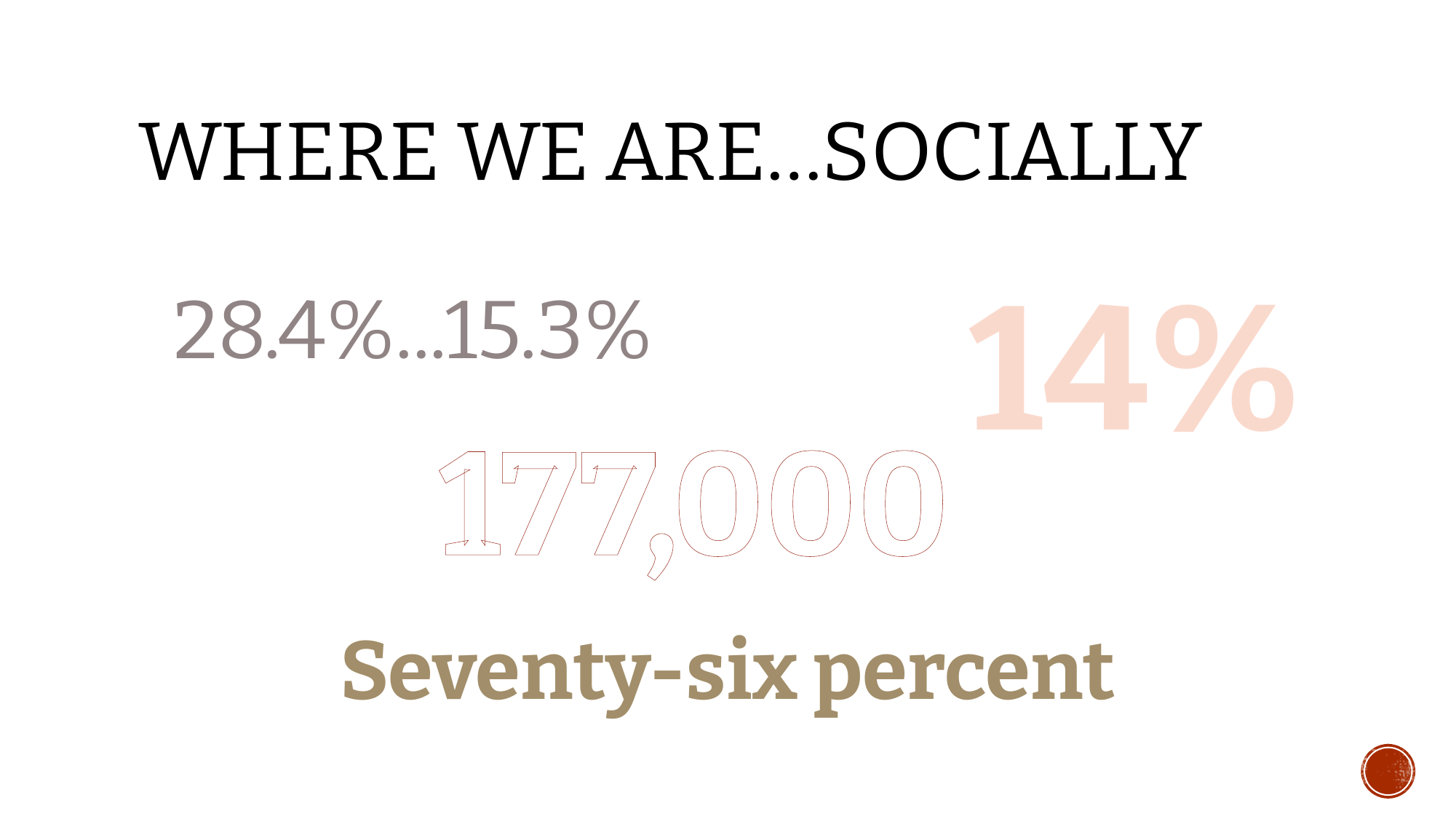

# Where we are…Socially
14%
28.4%...15.3%
177,000
Seventy-six percent